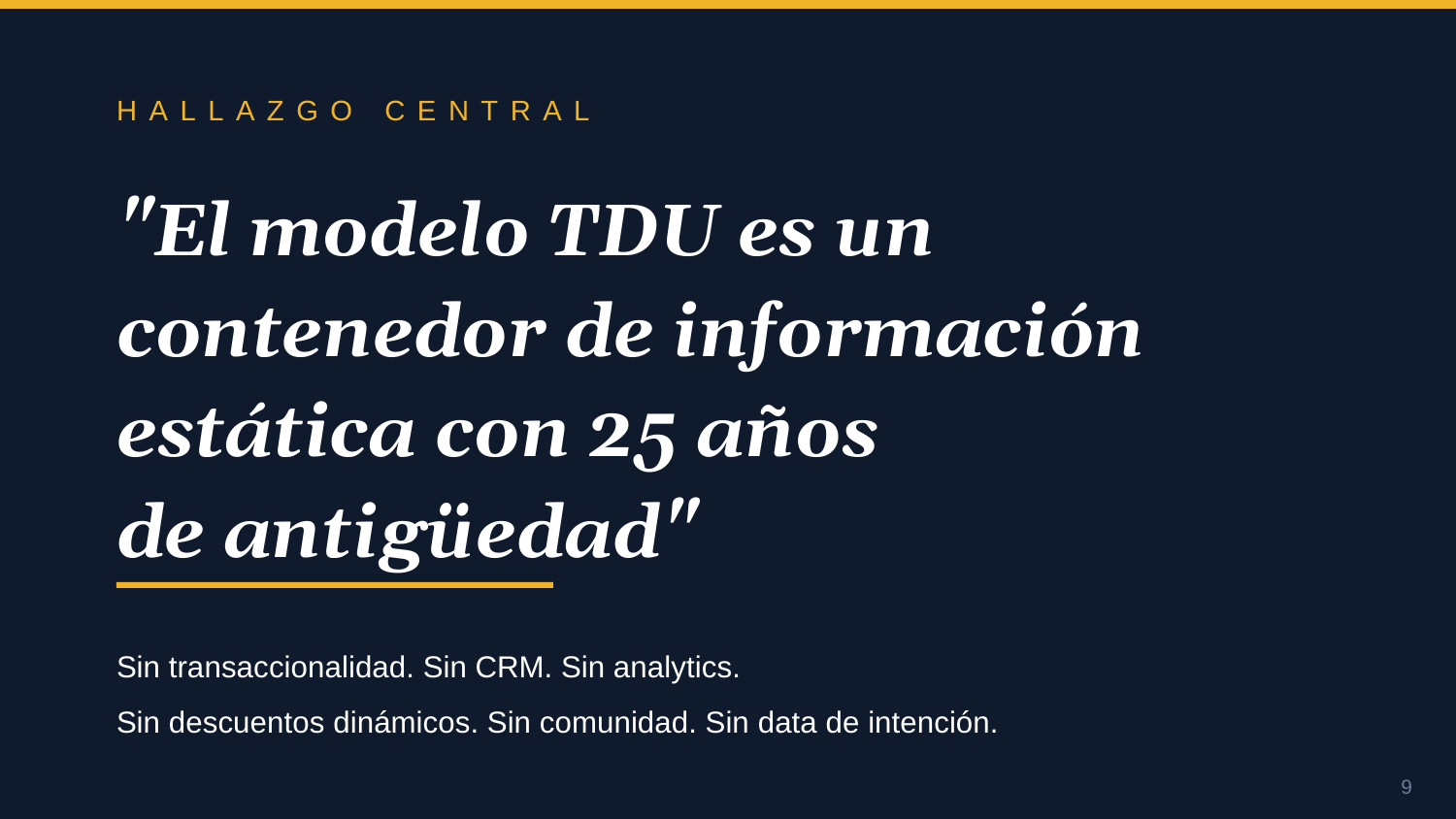

HALLAZGO CENTRAL
"El modelo TDU es un
contenedor de información
estática con 25 años
de antigüedad"

Sin transaccionalidad. Sin CRM. Sin analytics.
Sin descuentos dinámicos. Sin comunidad. Sin data de intención.
9